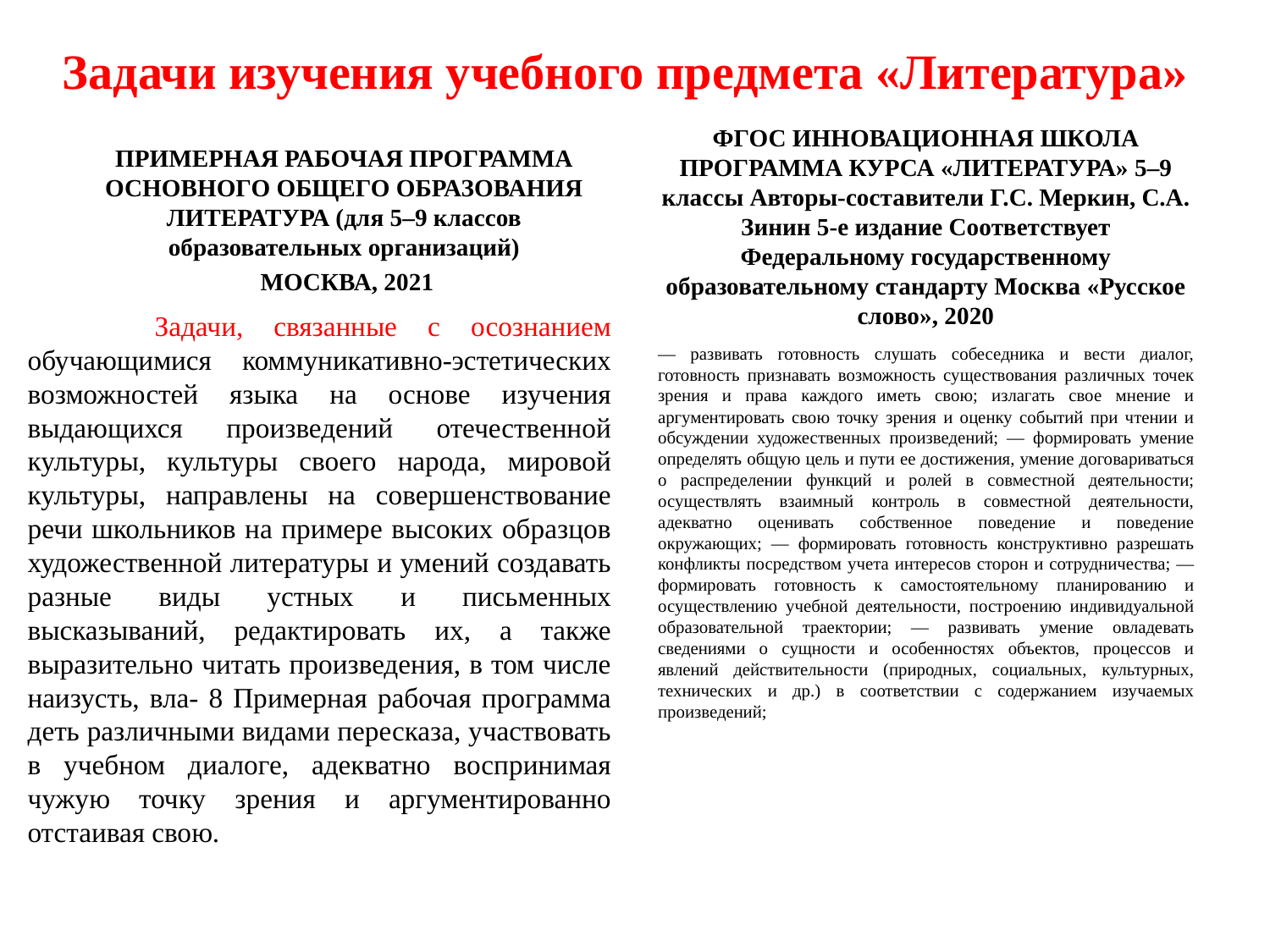

# Задачи изучения учебного предмета «Литература»
ПРИМЕРНАЯ РАБОЧАЯ ПРОГРАММА ОСНОВНОГО ОБЩЕГО ОБРАЗОВАНИЯ ЛИТЕРАТУРА (для 5–9 классов образовательных организаций)
 МОСКВА, 2021
ФГОС ИННОВАЦИОННАЯ ШКОЛА ПРОГРАММА КУРСА «ЛИТЕРАТУРА» 5–9 классы Авторы-составители Г.С. Меркин, С.А. Зинин 5-е издание Соответствует Федеральному государственному образовательному стандарту Москва «Русское слово», 2020
	Задачи, связанные с осознанием обучающимися коммуникативно-эстетических возможностей языка на основе изучения выдающихся произведений отечественной культуры, культуры своего народа, мировой культуры, направлены на совершенствование речи школьников на примере высоких образцов художественной литературы и умений создавать разные виды устных и письменных высказываний, редактировать их, а также выразительно читать произведения, в том числе наизусть, вла- 8 Примерная рабочая программа деть различными видами пересказа, участвовать в учебном диалоге, адекватно воспринимая чужую точку зрения и аргументированно отстаивая свою.

— развивать готовность слушать собеседника и вести диалог, готовность признавать возможность существования различных точек зрения и права каждого иметь свою; излагать свое мнение и аргументировать свою точку зрения и оценку событий при чтении и обсуждении художественных произведений; — формировать умение определять общую цель и пути ее достижения, умение договариваться о распределении функций и ролей в совместной деятельности; осуществлять взаимный контроль в совместной деятельности, адекватно оценивать собственное поведение и поведение окружающих; — формировать готовность конструктивно разрешать конфликты посредством учета интересов сторон и сотрудничества; — формировать готовность к самостоятельному планированию и осуществлению учебной деятельности, построению индивидуальной образовательной траектории; — развивать умение овладевать сведениями о сущности и особенностях объектов, процессов и явлений действительности (природных, социальных, культурных, технических и др.) в соответствии с содержанием изучаемых произведений;